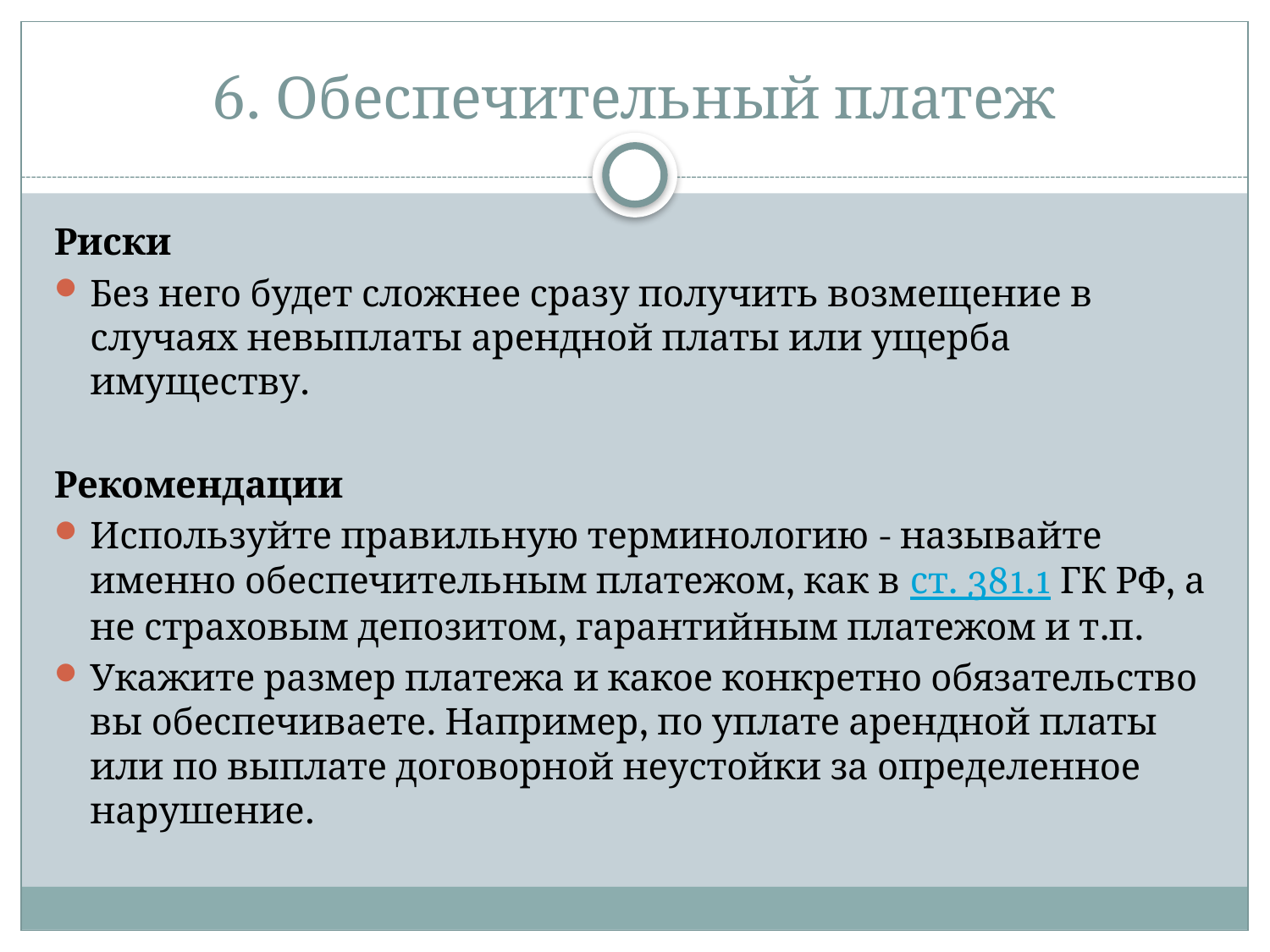

# 6. Обеспечительный платеж
Риски
Без него будет сложнее сразу получить возмещение в случаях невыплаты арендной платы или ущерба имуществу.

Рекомендации
Используйте правильную терминологию - называйте именно обеспечительным платежом, как в ст. 381.1 ГК РФ, а не страховым депозитом, гарантийным платежом и т.п.
Укажите размер платежа и какое конкретно обязательство вы обеспечиваете. Например, по уплате арендной платы или по выплате договорной неустойки за определенное нарушение.